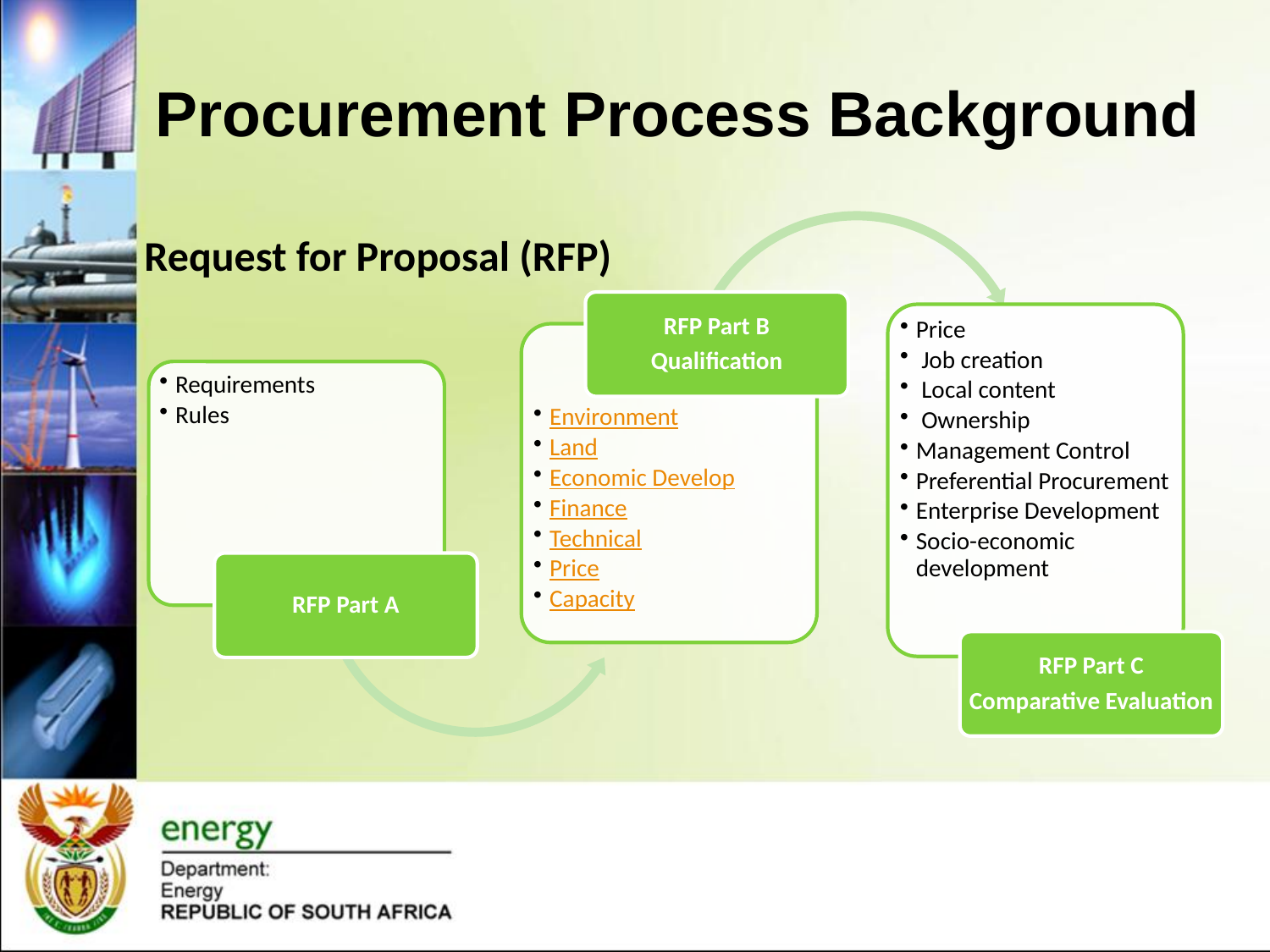

Procurement Process Background
Requirements
Rules
RFP Part A
Environment
Land
Economic Develop
Finance
Technical
Price
Capacity
RFP Part B
Qualification
Price
 Job creation
 Local content
 Ownership
Management Control
Preferential Procurement
Enterprise Development
Socio-economic development
RFP Part C
Comparative Evaluation
Request for Proposal (RFP)